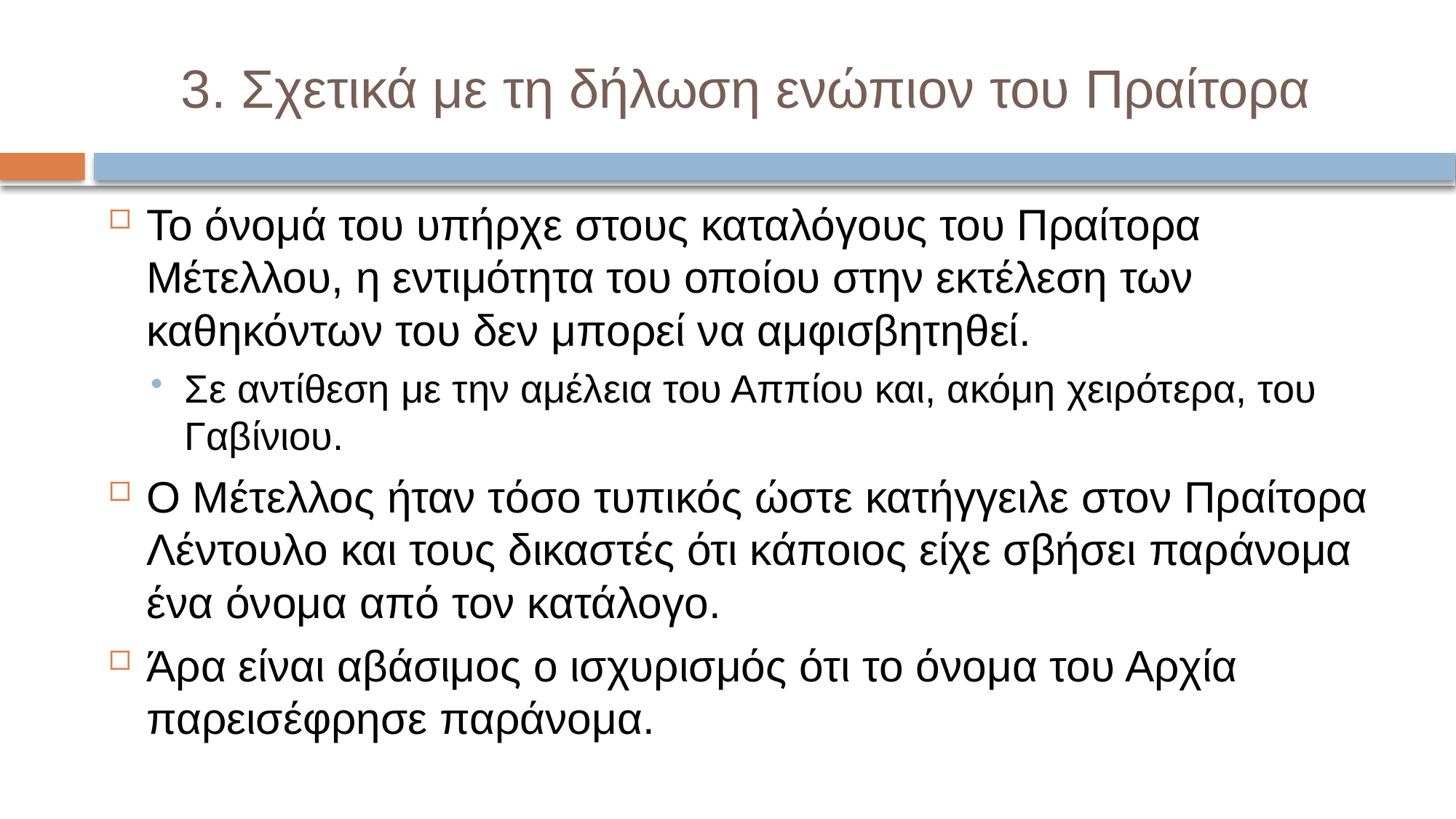

# 3. Σχετικά με τη δήλωση ενώπιον του Πραίτορα
Το όνομά του υπήρχε στους καταλόγους του Πραίτορα Μέτελλου, η εντιμότητα του οποίου στην εκτέλεση των καθηκόντων του δεν μπορεί να αμφισβητηθεί.
Σε αντίθεση με την αμέλεια του Αππίου και, ακόμη χειρότερα, του Γαβίνιου.
Ο Μέτελλος ήταν τόσο τυπικός ώστε κατήγγειλε στον Πραίτορα Λέντουλο και τους δικαστές ότι κάποιος είχε σβήσει παράνομα ένα όνομα από τον κατάλογο.
Άρα είναι αβάσιμος ο ισχυρισμός ότι το όνομα του Αρχία παρεισέφρησε παράνομα.